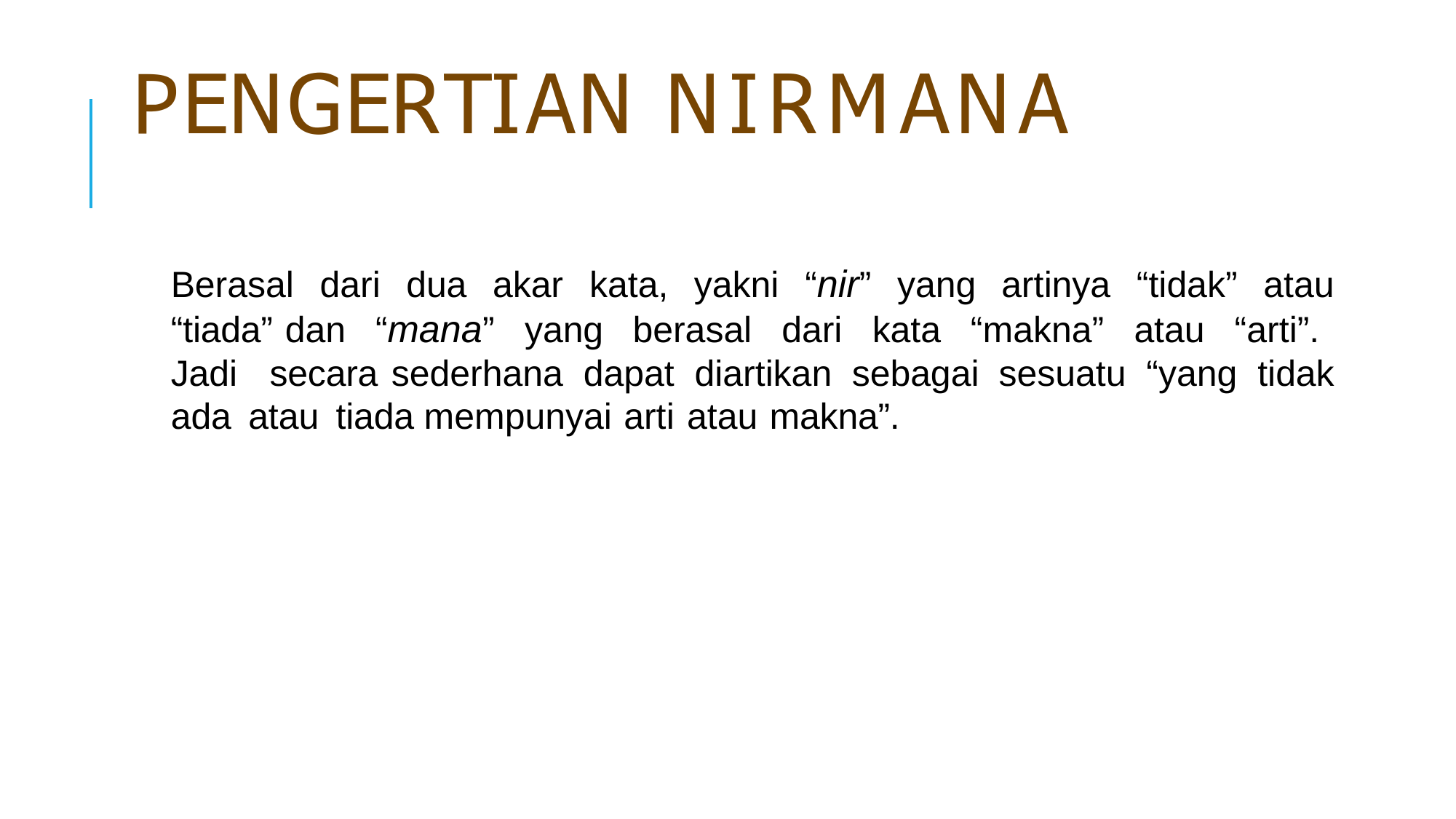

# PENGERTIAN NIRMANA
Berasal dari dua akar kata, yakni “nir” yang artinya “tidak” atau “tiada” dan  “mana”  yang  berasal  dari  kata  “makna”  atau  “arti”.  Jadi  secara sederhana dapat diartikan sebagai sesuatu “yang tidak ada atau tiada mempunyai arti atau makna”.